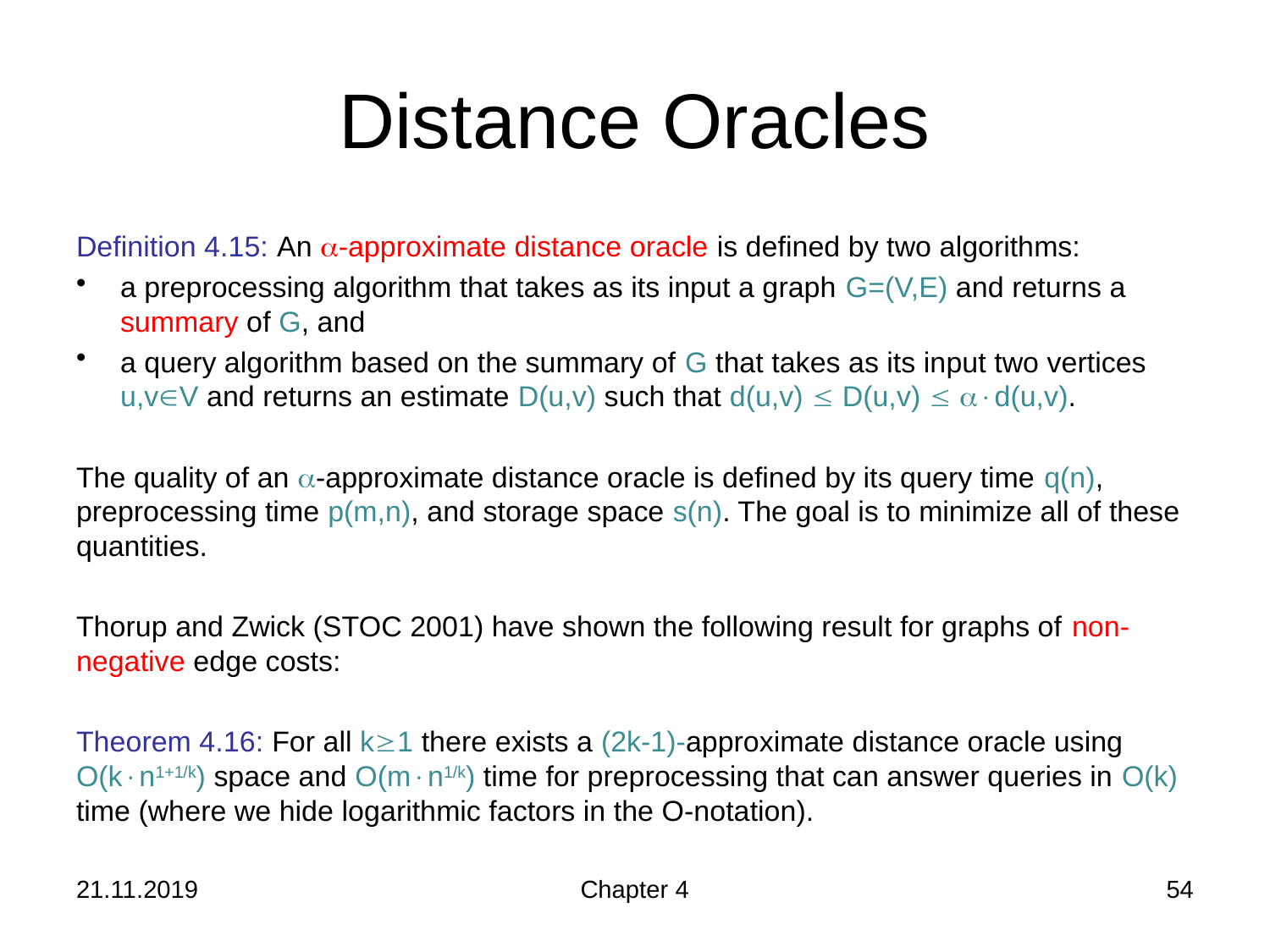

# Distance Oracles
Definition 4.15: An α-approximate distance oracle is defined by two algorithms:
a preprocessing algorithm that takes as its input a graph G=(V,E) and returns a summary of G, and
a query algorithm based on the summary of G that takes as its input two vertices u,v∈V and returns an estimate D(u,v) such that d(u,v) ≤ D(u,v) ≤ α⋅d(u,v).

The quality of an α-approximate distance oracle is defined by its query time q(n), preprocessing time p(m,n), and storage space s(n). The goal is to minimize all of these quantities.

Thorup and Zwick (STOC 2001) have shown the following result for graphs of non-negative edge costs:

Theorem 4.16: For all k≥1 there exists a (2k-1)-approximate distance oracle using O(k⋅n1+1/k) space and O(m⋅n1/k) time for preprocessing that can answer queries in O(k) time (where we hide logarithmic factors in the O-notation).
21.11.2019
Chapter 4
54